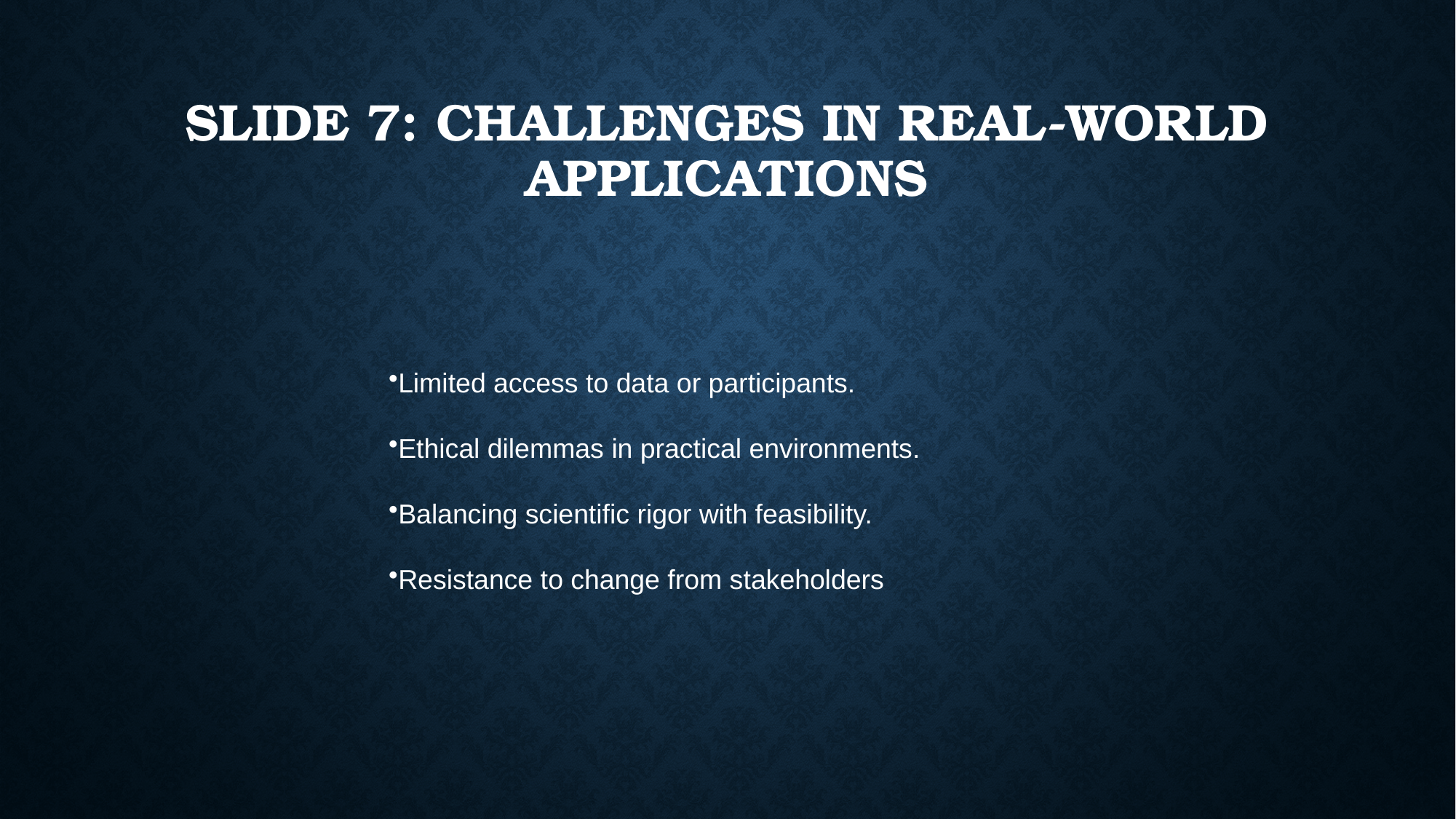

# Slide 7: Challenges in Real-World Applications

Limited access to data or participants.
Ethical dilemmas in practical environments.
Balancing scientific rigor with feasibility.
Resistance to change from stakeholders